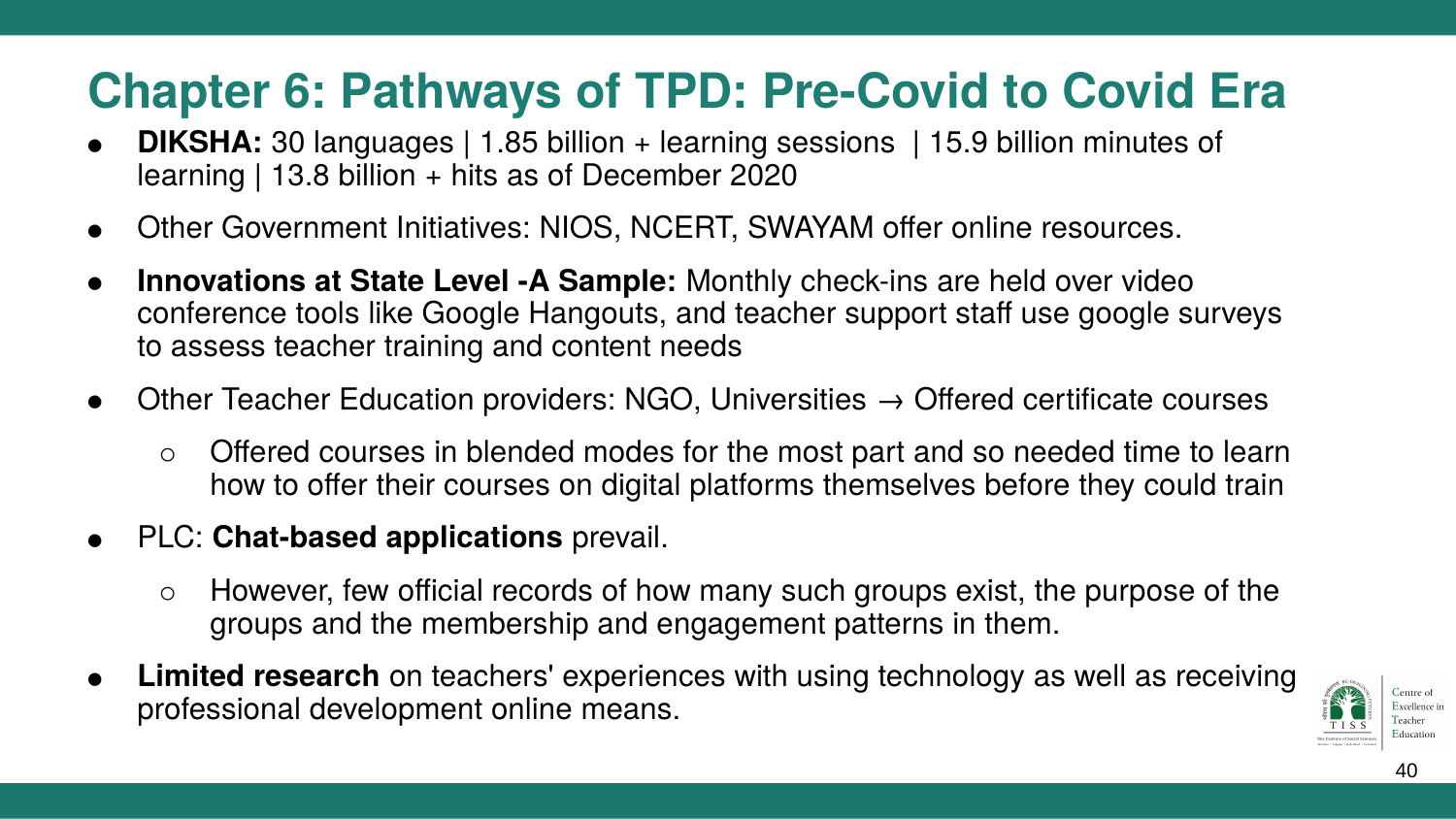

# Chapter 6: Pathways of TPD: Pre-Covid to Covid Era
DIKSHA: 30 languages | 1.85 billion + learning sessions  | 15.9 billion minutes of learning | 13.8 billion + hits as of December 2020
Other Government Initiatives: NIOS, NCERT, SWAYAM offer online resources.
Innovations at State Level -A Sample: Monthly check-ins are held over video conference tools like Google Hangouts, and teacher support staff use google surveys to assess teacher training and content needs
Other Teacher Education providers: NGO, Universities → Offered certificate courses
Offered courses in blended modes for the most part and so needed time to learn how to offer their courses on digital platforms themselves before they could train
PLC: Chat-based applications prevail.
However, few official records of how many such groups exist, the purpose of the groups and the membership and engagement patterns in them.
Limited research on teachers' experiences with using technology as well as receiving professional development online means.
40